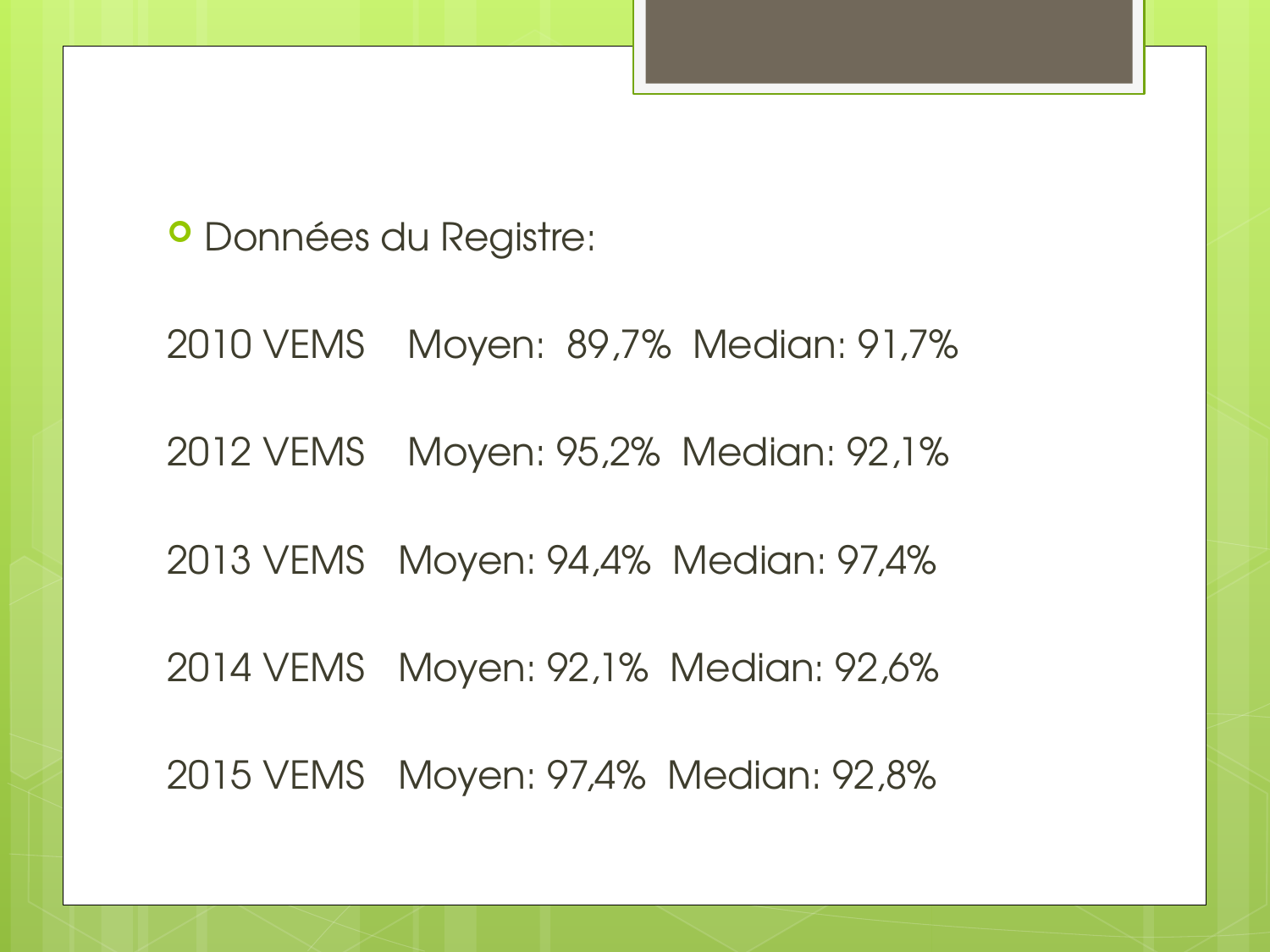

Données du Registre:

2010 VEMS    Moyen:  89,7%  Median: 91,7%

2012 VEMS    Moyen: 95,2%  Median: 92,1%

2013 VEMS	Moyen: 94,4%  Median: 97,4%

2014 VEMS	Moyen: 92,1%  Median: 92,6%

2015 VEMS	Moyen: 97,4%  Median: 92,8%